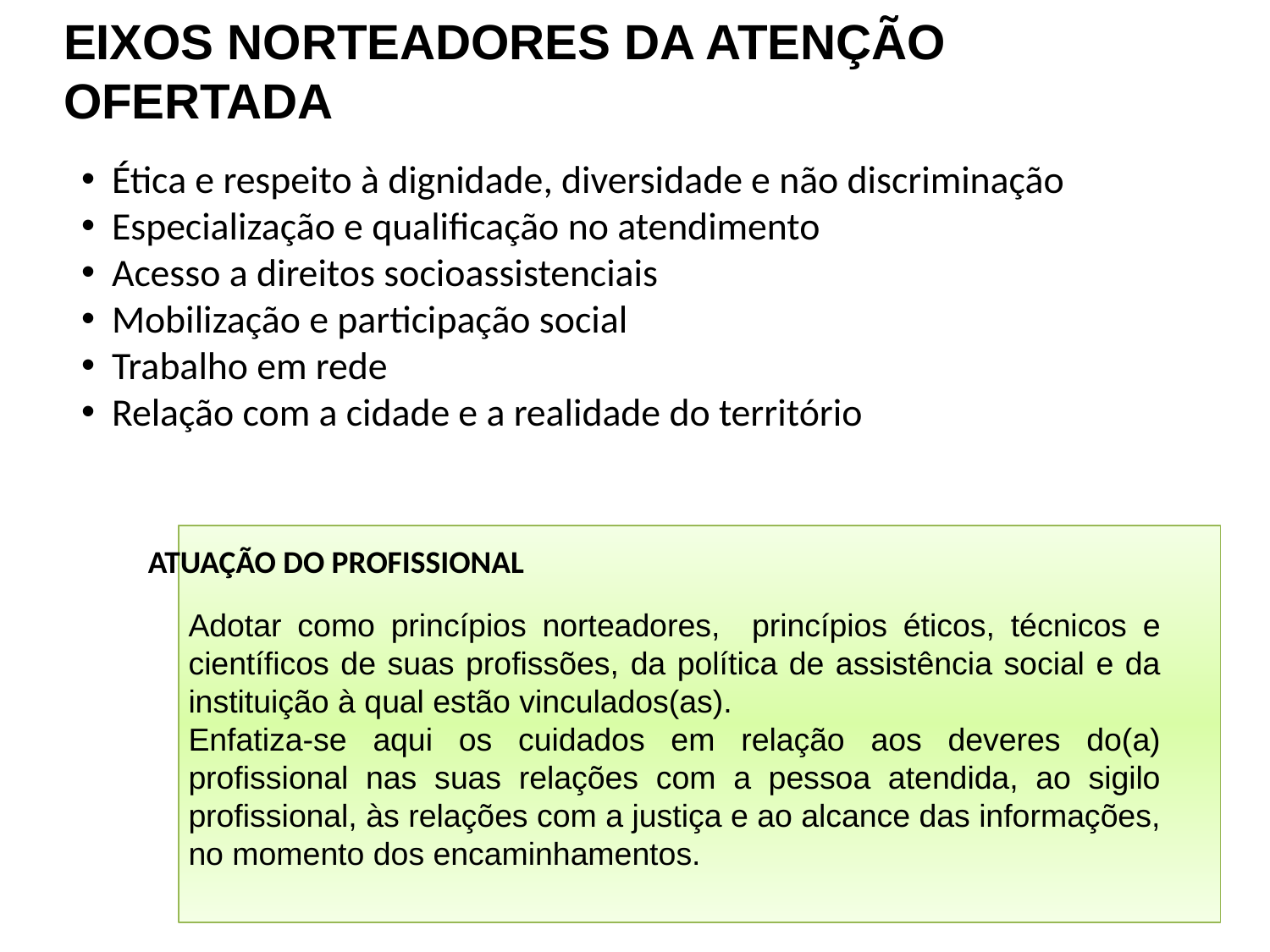

EIXOS NORTEADORES DA ATENÇÃO OFERTADA

Ética e respeito à dignidade, diversidade e não discriminação
Especialização e qualificação no atendimento
Acesso a direitos socioassistenciais
Mobilização e participação social
Trabalho em rede
Relação com a cidade e a realidade do território

ATUAÇÃO DO PROFISSIONAL
Adotar como princípios norteadores,  princípios éticos, técnicos e científicos de suas profissões, da política de assistência social e da instituição à qual estão vinculados(as).
Enfatiza-se aqui os cuidados em relação aos deveres do(a) profissional nas suas relações com a pessoa atendida, ao sigilo profissional, às relações com a justiça e ao alcance das informações, no momento dos encaminhamentos.